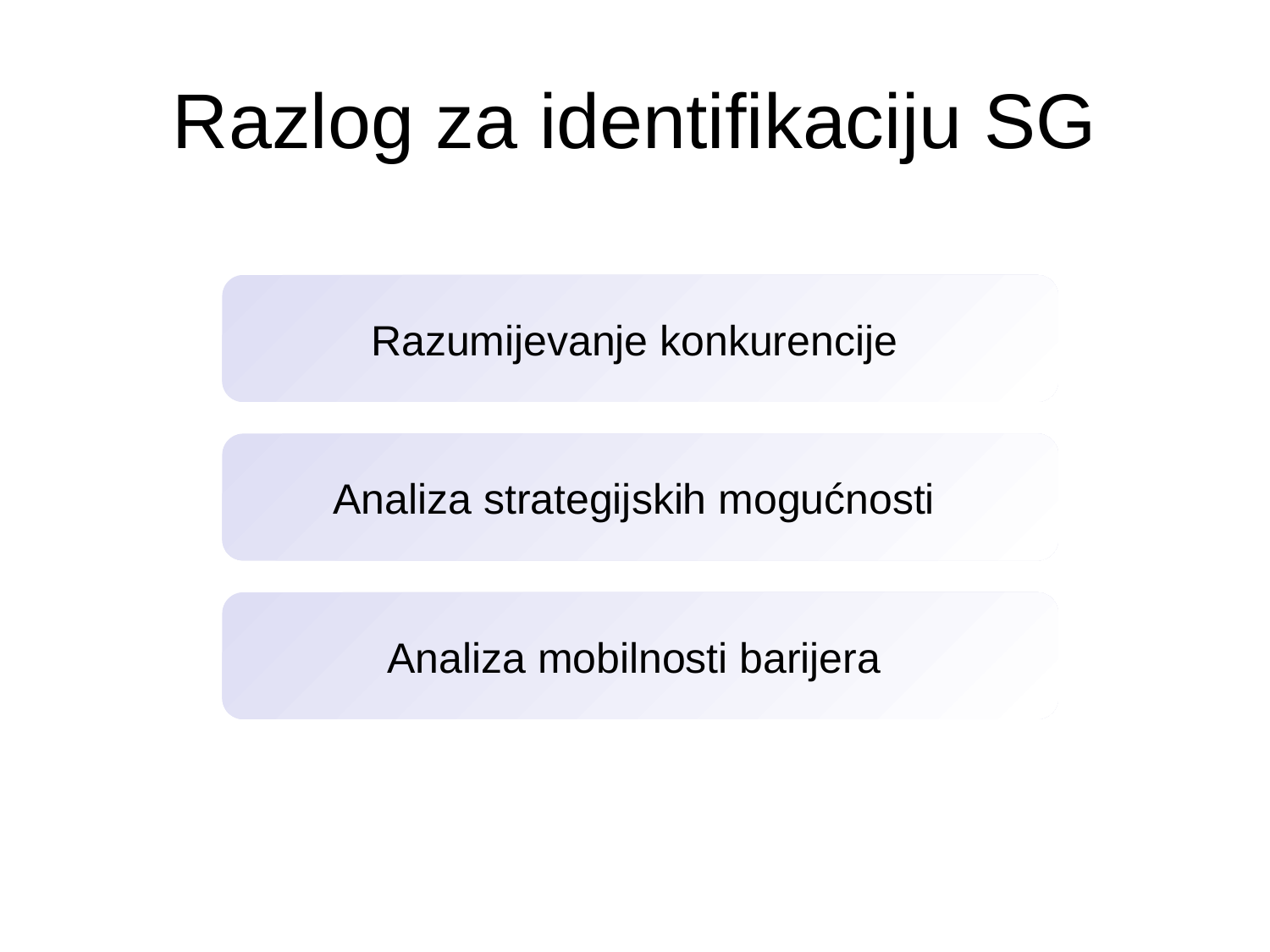

# Razlog za identifikaciju SG
Razumijevanje konkurencije
Analiza strategijskih mogućnosti
Analiza mobilnosti barijera